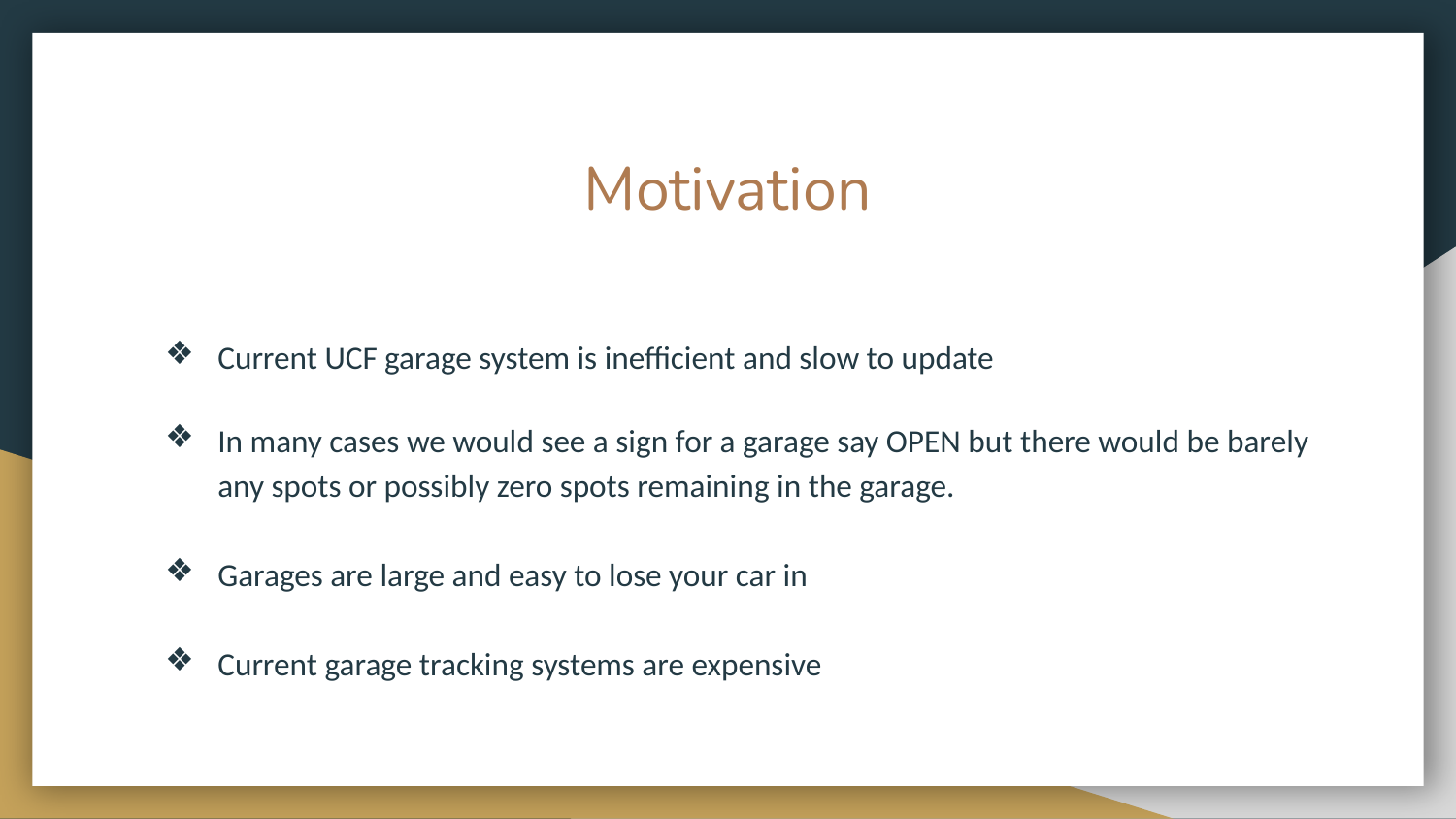

# Motivation
Current UCF garage system is inefficient and slow to update
In many cases we would see a sign for a garage say OPEN but there would be barely any spots or possibly zero spots remaining in the garage.
Garages are large and easy to lose your car in
Current garage tracking systems are expensive